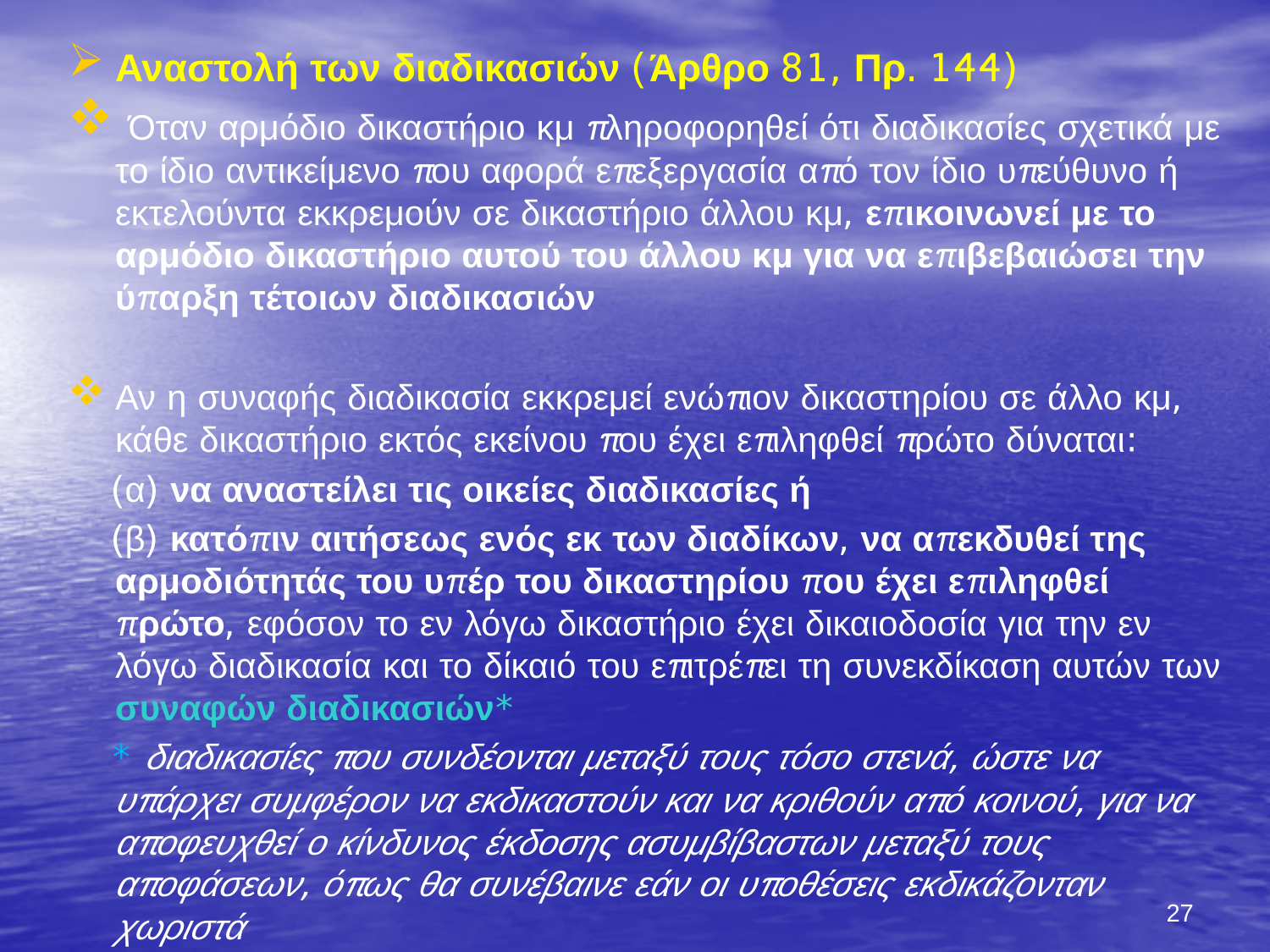

Αναστολή των διαδικασιών (Άρθρο 81, Πρ. 144)
 Όταν αρμόδιο δικαστήριο κμ πληροφορηθεί ότι διαδικασίες σχετικά με το ίδιο αντικείμενο που αφορά επεξεργασία από τον ίδιο υπεύθυνο ή εκτελούντα εκκρεμούν σε δικαστήριο άλλου κμ, επικοινωνεί με το αρμόδιο δικαστήριο αυτού του άλλου κμ για να επιβεβαιώσει την ύπαρξη τέτοιων διαδικασιών

Αν η συναφής διαδικασία εκκρεμεί ενώπιον δικαστηρίου σε άλλο κμ, κάθε δικαστήριο εκτός εκείνου που έχει επιληφθεί πρώτο δύναται:
    (α) να αναστείλει τις οικείες διαδικασίες ή
    (β) κατόπιν αιτήσεως ενός εκ των διαδίκων, να απεκδυθεί της αρμοδιότητάς του υπέρ του δικαστηρίου που έχει επιληφθεί πρώτο, εφόσον το εν λόγω δικαστήριο έχει δικαιοδοσία για την εν λόγω διαδικασία και το δίκαιό του επιτρέπει τη συνεκδίκαση αυτών των συναφών διαδικασιών*
    * διαδικασίες που συνδέονται μεταξύ τους τόσο στενά, ώστε να υπάρχει συμφέρον να εκδικαστούν και να κριθούν από κοινού, για να αποφευχθεί ο κίνδυνος έκδοσης ασυμβίβαστων μεταξύ τους αποφάσεων, όπως θα συνέβαινε εάν οι υποθέσεις εκδικάζονταν χωριστά
#
27